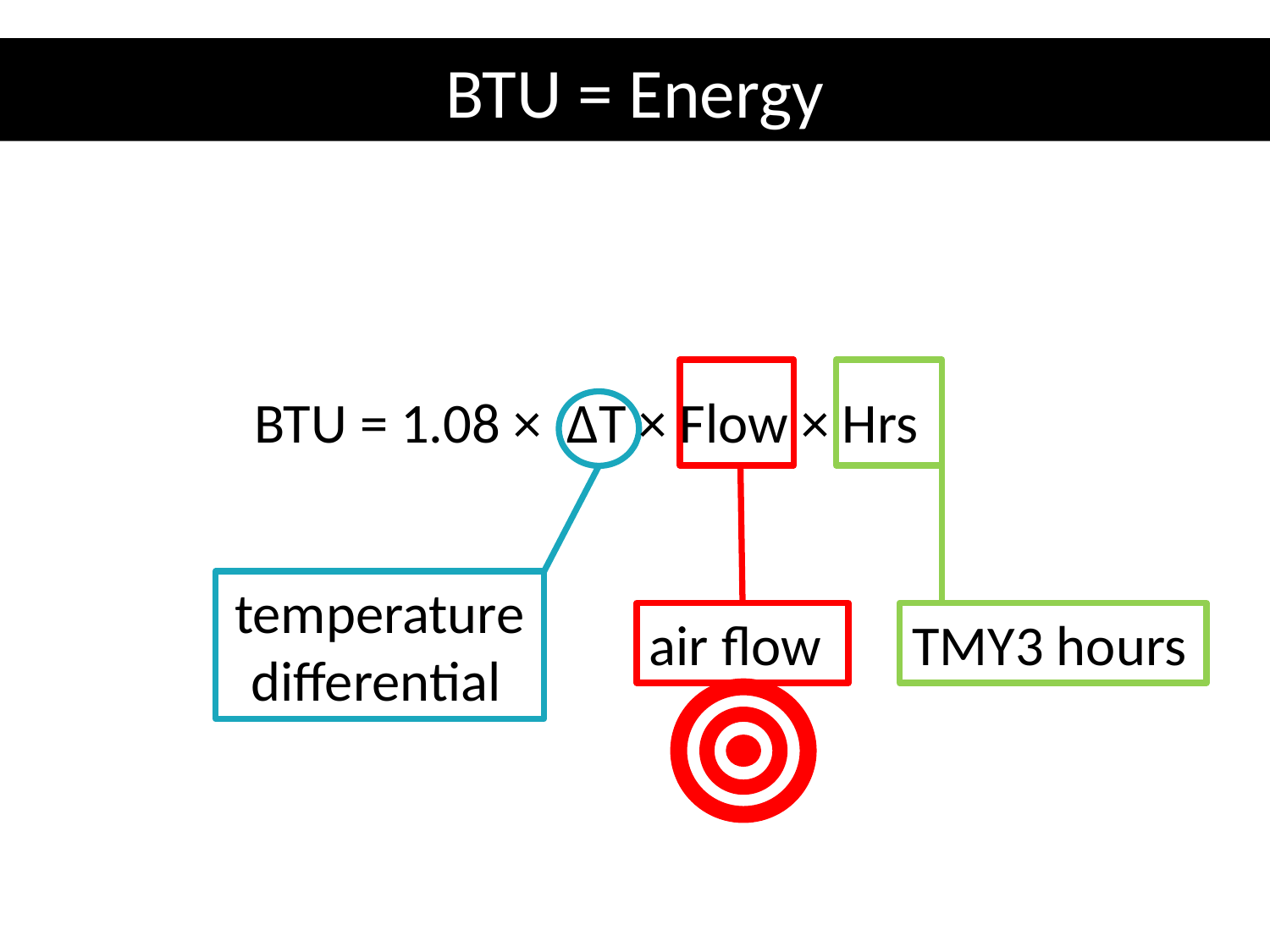

# BTU = Energy

BTU = 1.08 ×  ΔT × Flow × Hrs

air flow

TMY3 hours

temperature differential